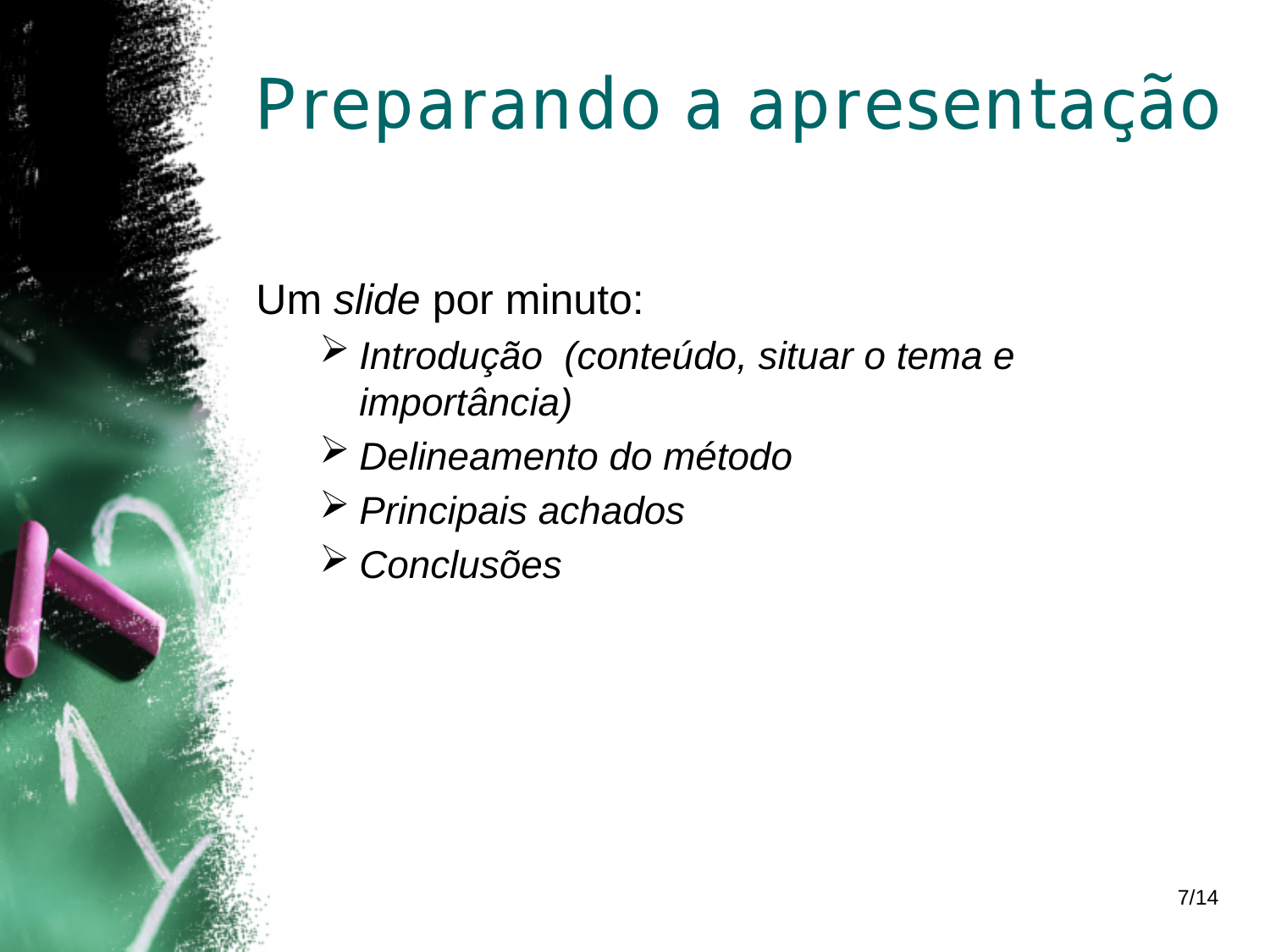

# Preparando a apresentação

Um slide por minuto:
Introdução  (conteúdo, situar o tema e importância)
Delineamento do método
Principais achados
Conclusões
7/14